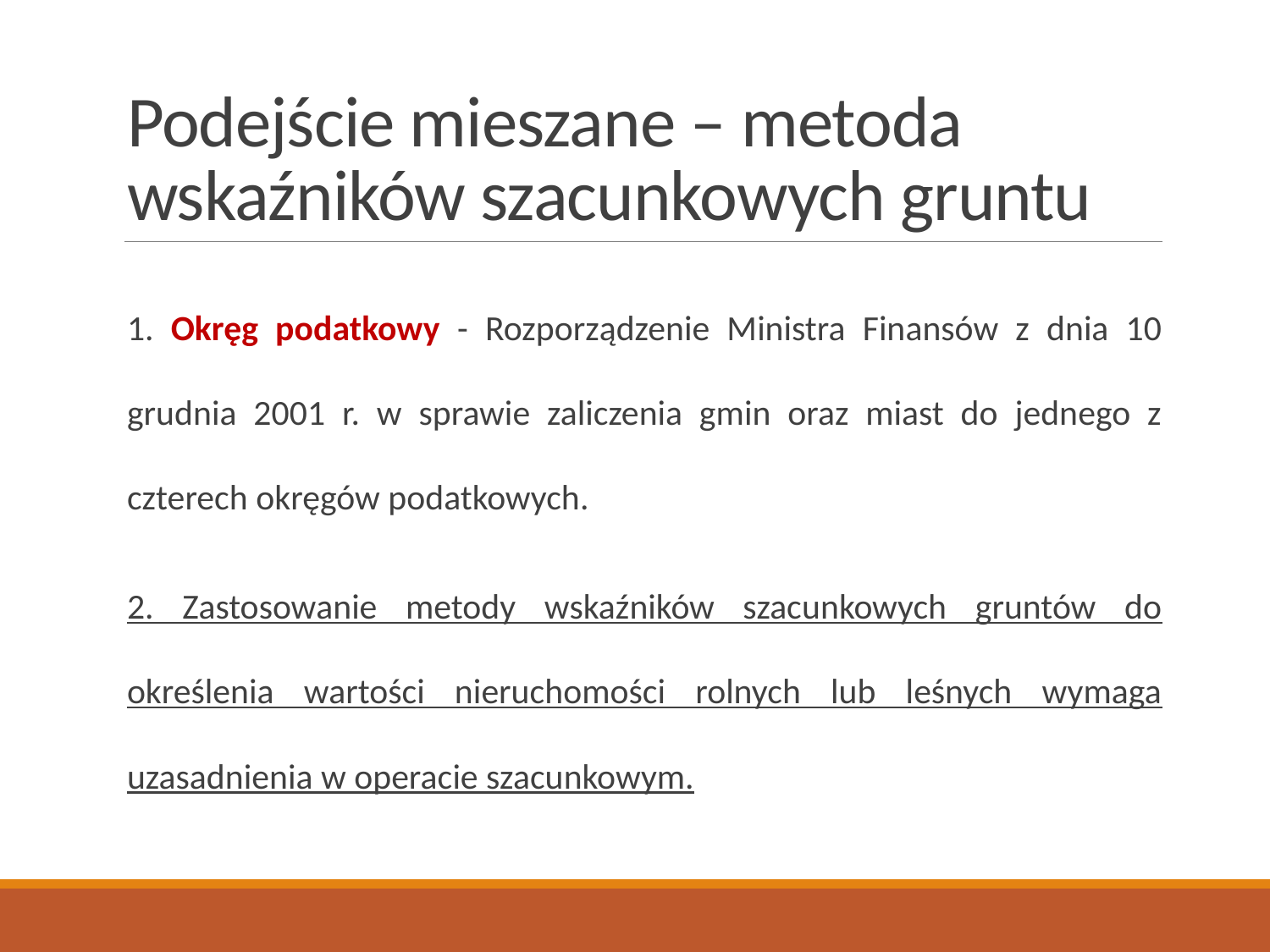

# Podejście mieszane – metoda wskaźników szacunkowych gruntu
1. Okręg podatkowy - Rozporządzenie Ministra Finansów z dnia 10 grudnia 2001 r. w sprawie zaliczenia gmin oraz miast do jednego z czterech okręgów podatkowych.
2. Zastosowanie metody wskaźników szacunkowych gruntów do określenia wartości nieruchomości rolnych lub leśnych wymaga uzasadnienia w operacie szacunkowym.